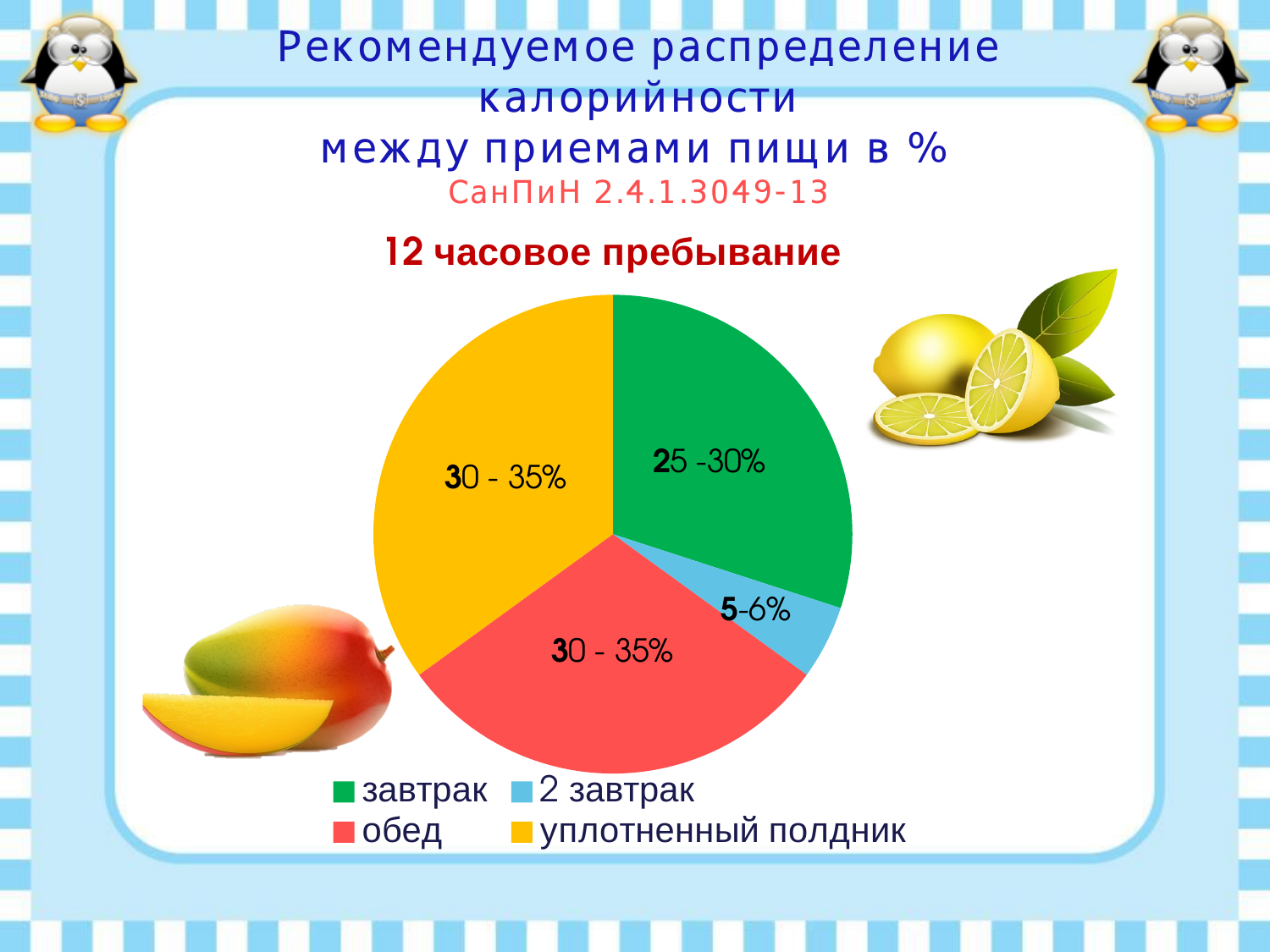

# Рекомендуемое распределение калорийности между приемами пищи в % СанПиН 2.4.1.3049-13

### Chart: 12 часовое пребывание

| Category | Столбец1 |
|---|---|
| завтрак | 0.3000000000000003 |
| 2 завтрак | 0.05000000000000008 |
| обед | 0.3000000000000003 |
| уплотненный полдник | 0.3500000000000003 |